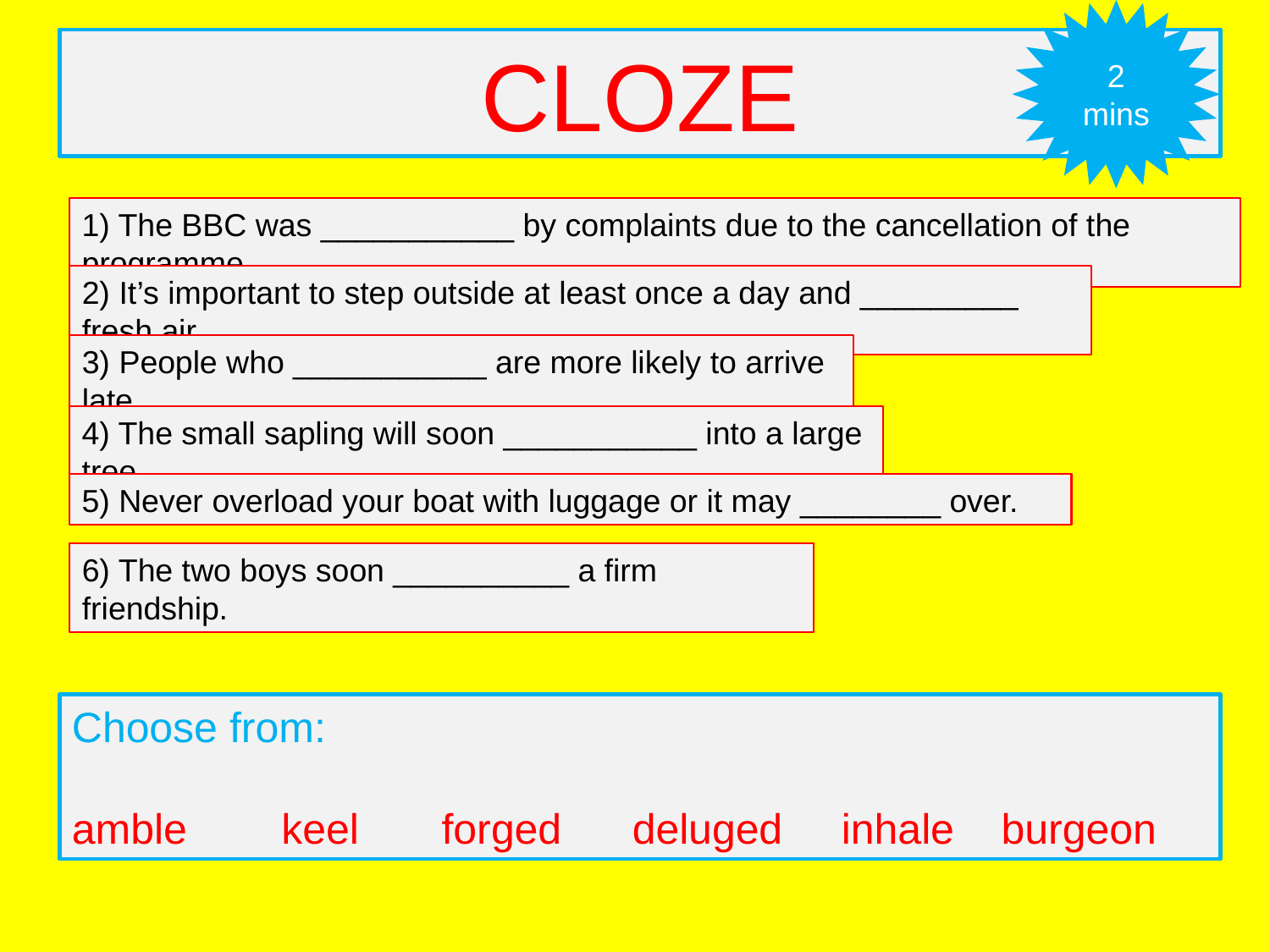

2 mins
CLOZE
1) The BBC was ___________ by complaints due to the cancellation of the programme.
2) It’s important to step outside at least once a day and _________ fresh air.
3) People who ___________ are more likely to arrive late.
4) The small sapling will soon ___________ into a large tree.
5) Never overload your boat with luggage or it may ________ over.
6) The two boys soon __________ a firm friendship.
Choose from:
amble        keel       forged      deluged     inhale    burgeon